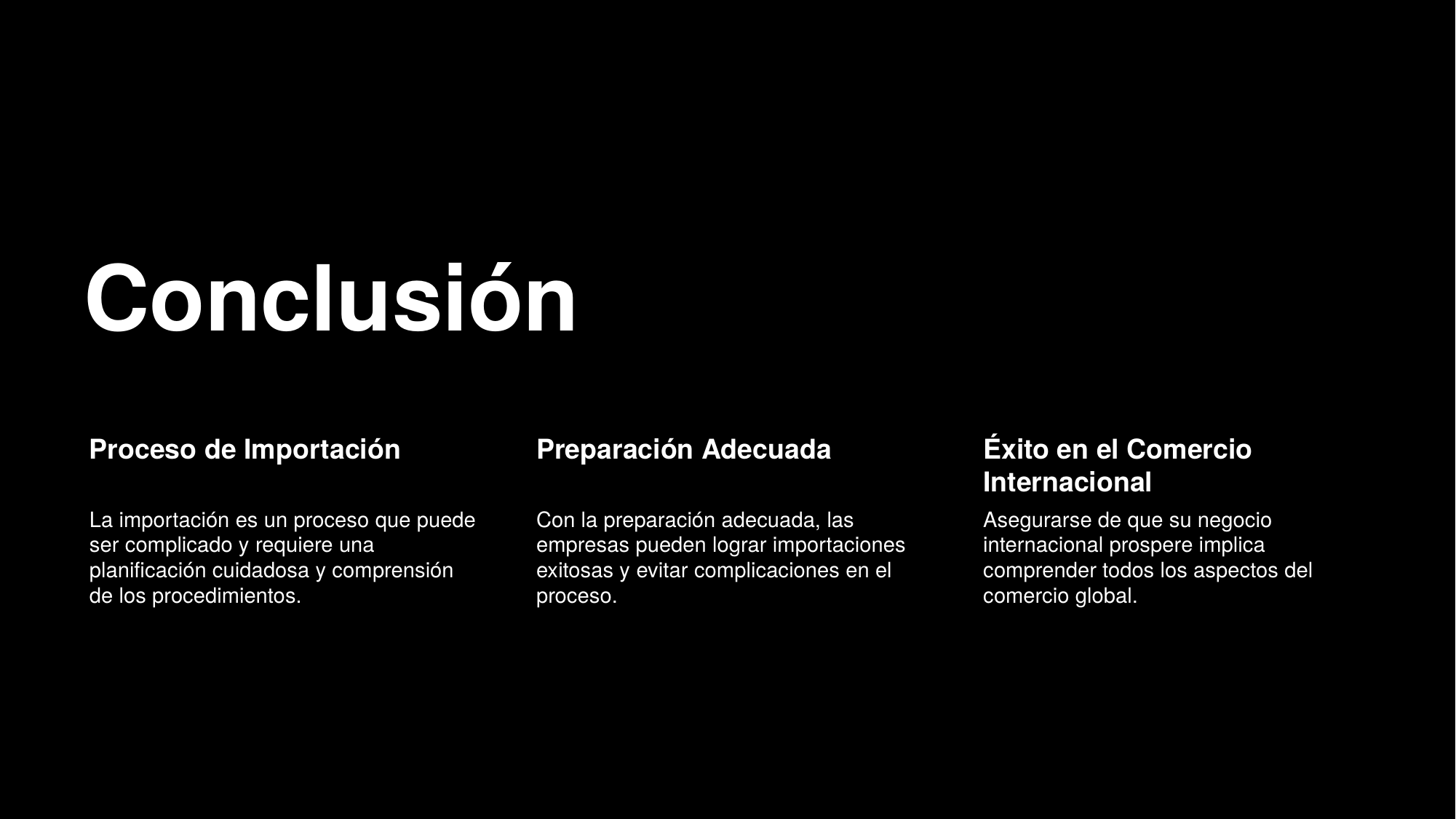

# Conclusión
Proceso de Importación
La importación es un proceso que puede ser complicado y requiere una planificación cuidadosa y comprensión de los procedimientos.
Preparación Adecuada
Con la preparación adecuada, las empresas pueden lograr importaciones exitosas y evitar complicaciones en el proceso.
Éxito en el Comercio Internacional
Asegurarse de que su negocio internacional prospere implica comprender todos los aspectos del comercio global.